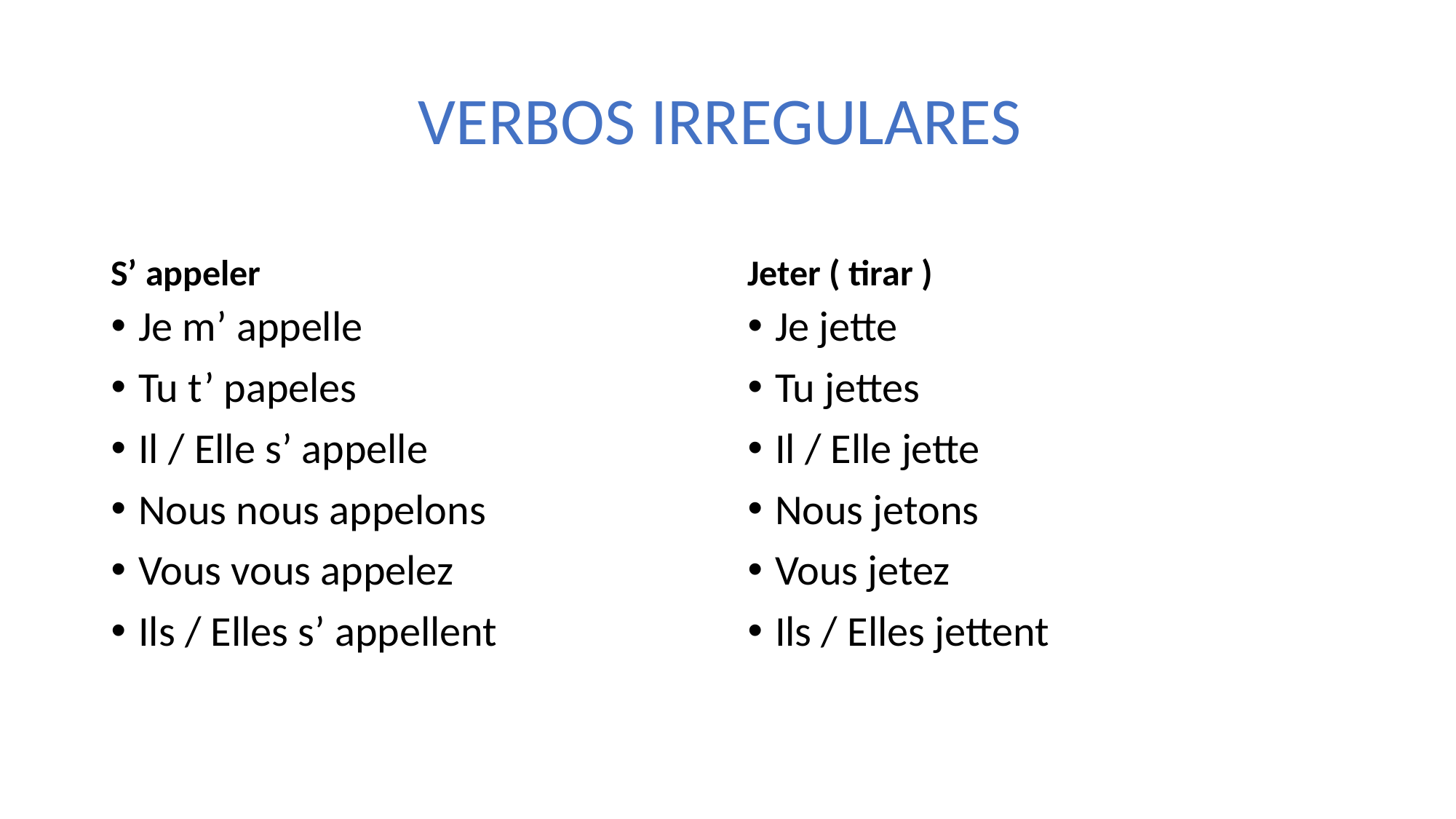

# VERBOS IRREGULARES
S’ appeler
Jeter ( tirar )
Je m’ appelle
Tu t’ papeles
Il / Elle s’ appelle
Nous nous appelons
Vous vous appelez
Ils / Elles s’ appellent
Je jette
Tu jettes
Il / Elle jette
Nous jetons
Vous jetez
Ils / Elles jettent